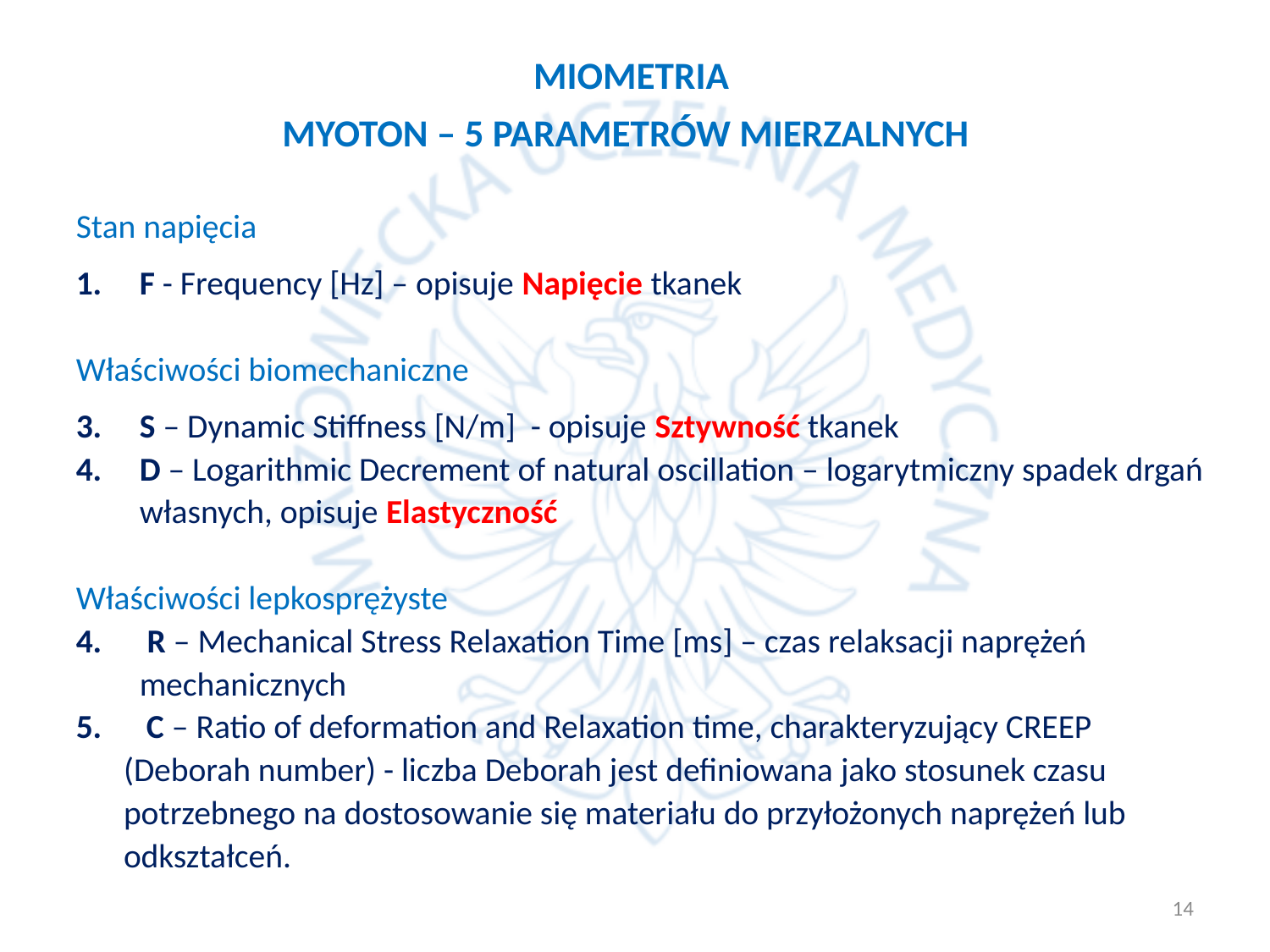

MIOMETRIA
MYOTON – 5 PARAMETRÓW MIERZALNYCH

Stan napięcia
F - Frequency [Hz] – opisuje Napięcie tkanek

Właściwości biomechaniczne
S – Dynamic Stiffness [N/m]  - opisuje Sztywność tkanek
D – Logarithmic Decrement of natural oscillation – logarytmiczny spadek drgań własnych, opisuje Elastyczność

Właściwości lepkosprężyste
 R – Mechanical Stress Relaxation Time [ms] – czas relaksacji naprężeń  mechanicznych
   C – Ratio of deformation and Relaxation time, charakteryzujący CREEP          (Deborah number) - liczba Deborah jest definiowana jako stosunek czasu potrzebnego na dostosowanie się materiału do przyłożonych naprężeń lub odkształceń.

14